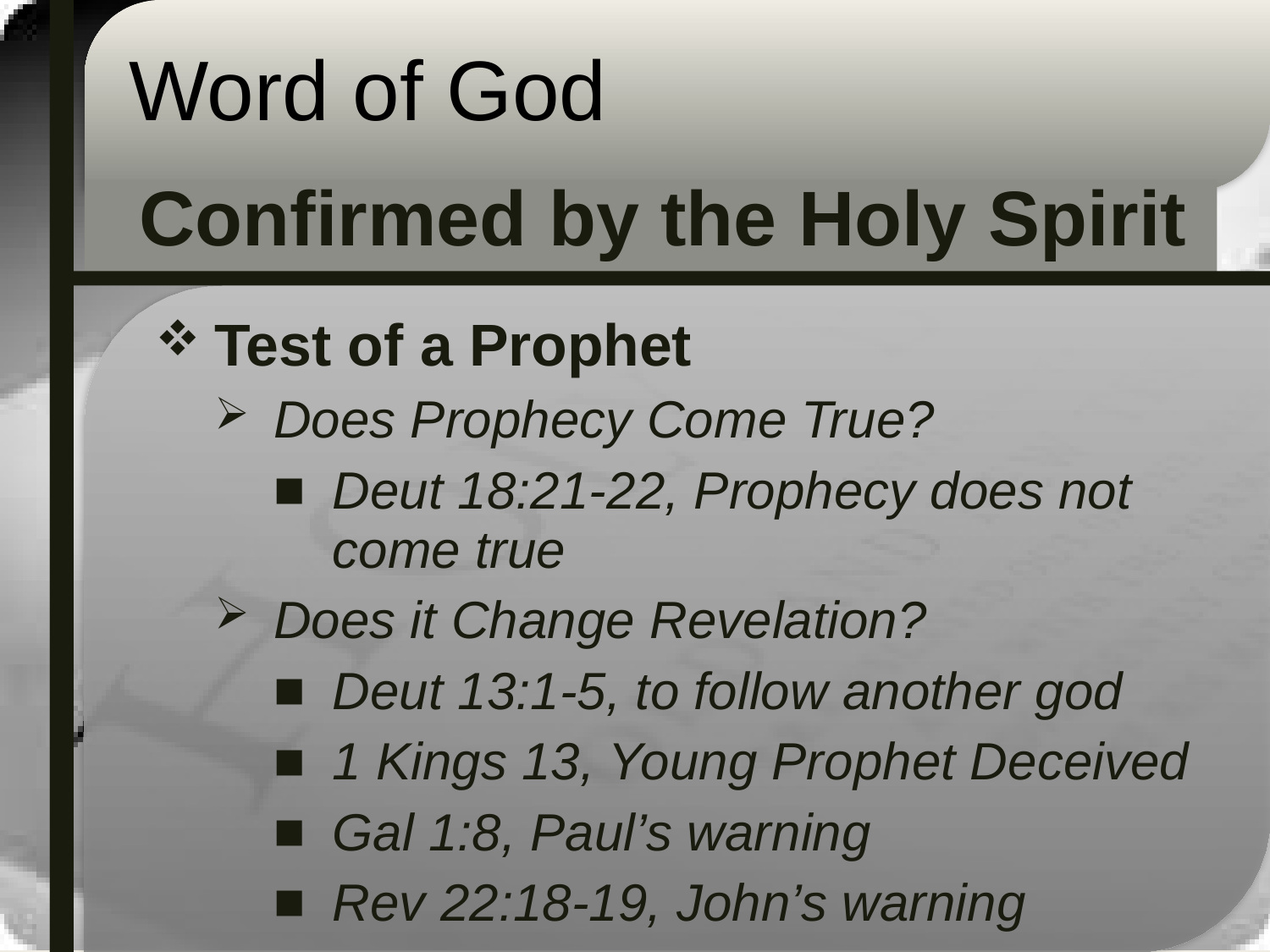

# Word of God
Confirmed by the Holy Spirit
Test of a Prophet
Does Prophecy Come True?
Deut 18:21-22, Prophecy does not come true
Does it Change Revelation?
Deut 13:1-5, to follow another god
1 Kings 13, Young Prophet Deceived
Gal 1:8, Paul’s warning
Rev 22:18-19, John’s warning